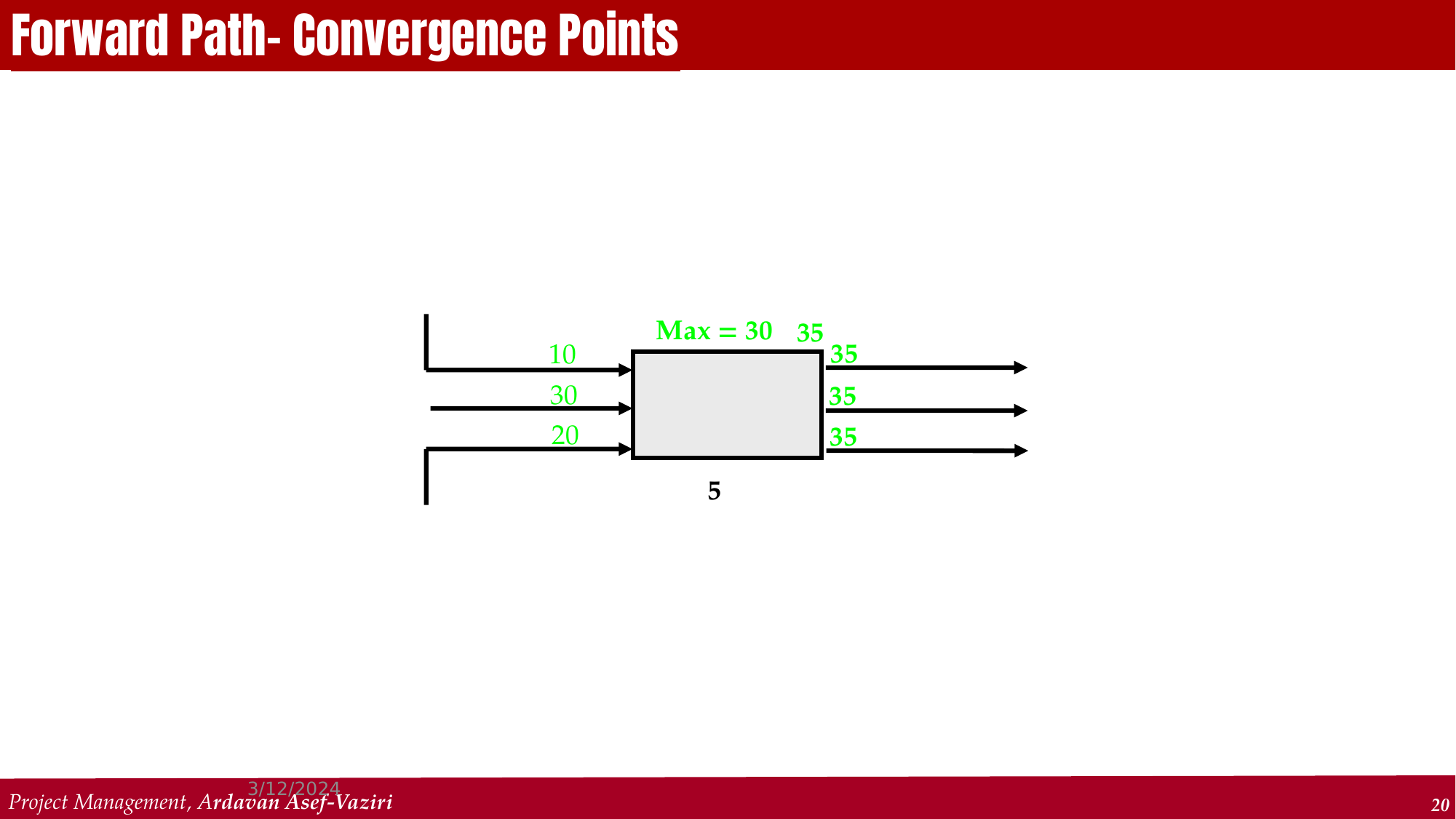

# Forward Path- Convergence Points
Max = 30
35

35
10

30
35

20
35

5
3/12/2024